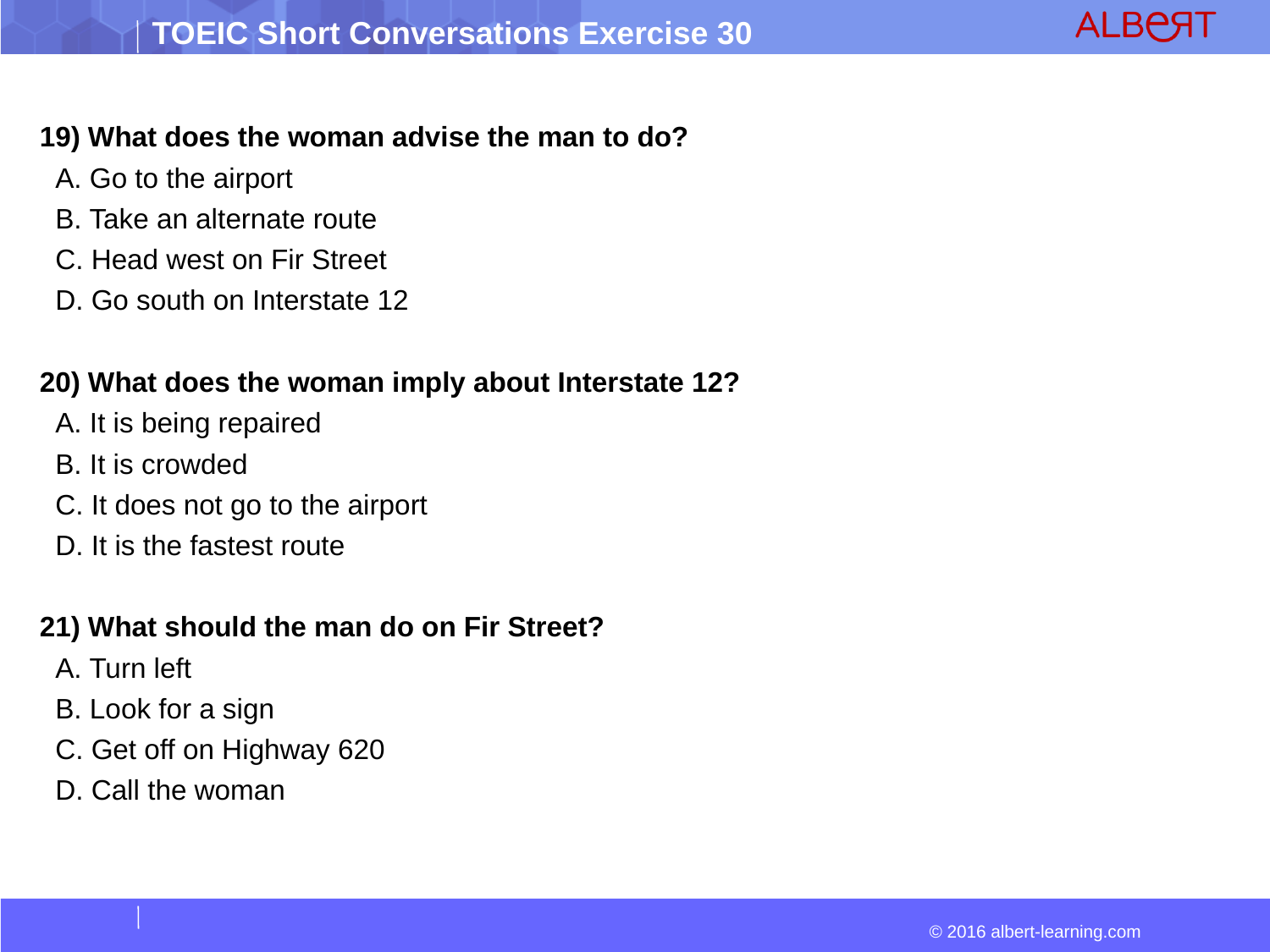

19) What does the woman advise the man to do?
  A. Go to the airport
  B. Take an alternate route
  C. Head west on Fir Street
  D. Go south on Interstate 12

20) What does the woman imply about Interstate 12?
  A. It is being repaired
  B. It is crowded
  C. It does not go to the airport
  D. It is the fastest route

21) What should the man do on Fir Street?
  A. Turn left
  B. Look for a sign
  C. Get off on Highway 620
  D. Call the woman